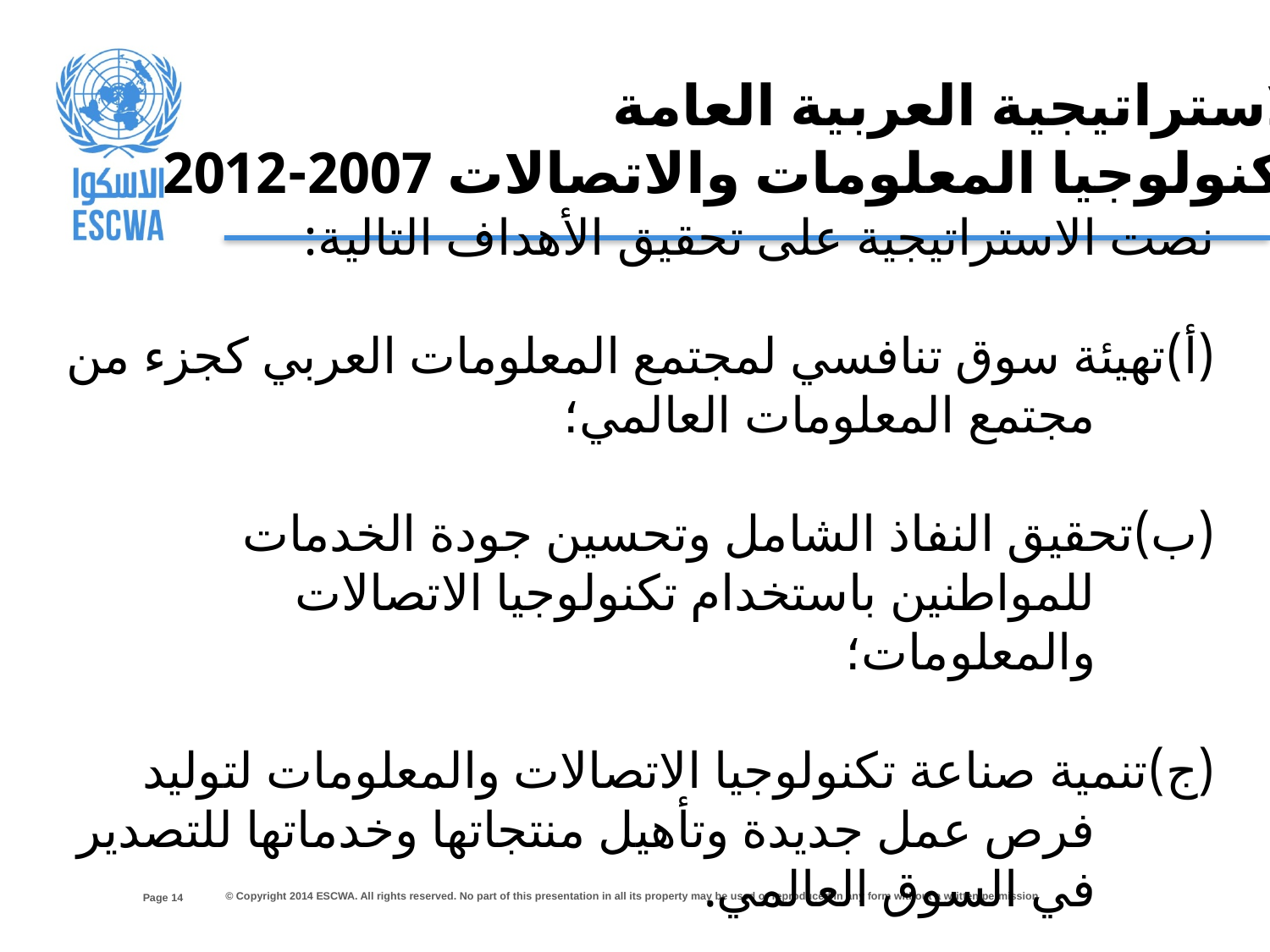

الاستراتيجية العربية العامة
لتكنولوجيا المعلومات والاتصالات 2007-2012
نصت الاستراتيجية على تحقيق الأهداف التالية:

(أ)	تهيئة سوق تنافسي لمجتمع المعلومات العربي كجزء من مجتمع المعلومات العالمي؛

(ب)	تحقيق النفاذ الشامل وتحسين جودة الخدمات للمواطنين باستخدام تكنولوجيا الاتصالات والمعلومات؛

(ج)	تنمية صناعة تكنولوجيا الاتصالات والمعلومات لتوليد فرص عمل جديدة وتأهيل منتجاتها وخدماتها للتصدير في السوق العالمي.